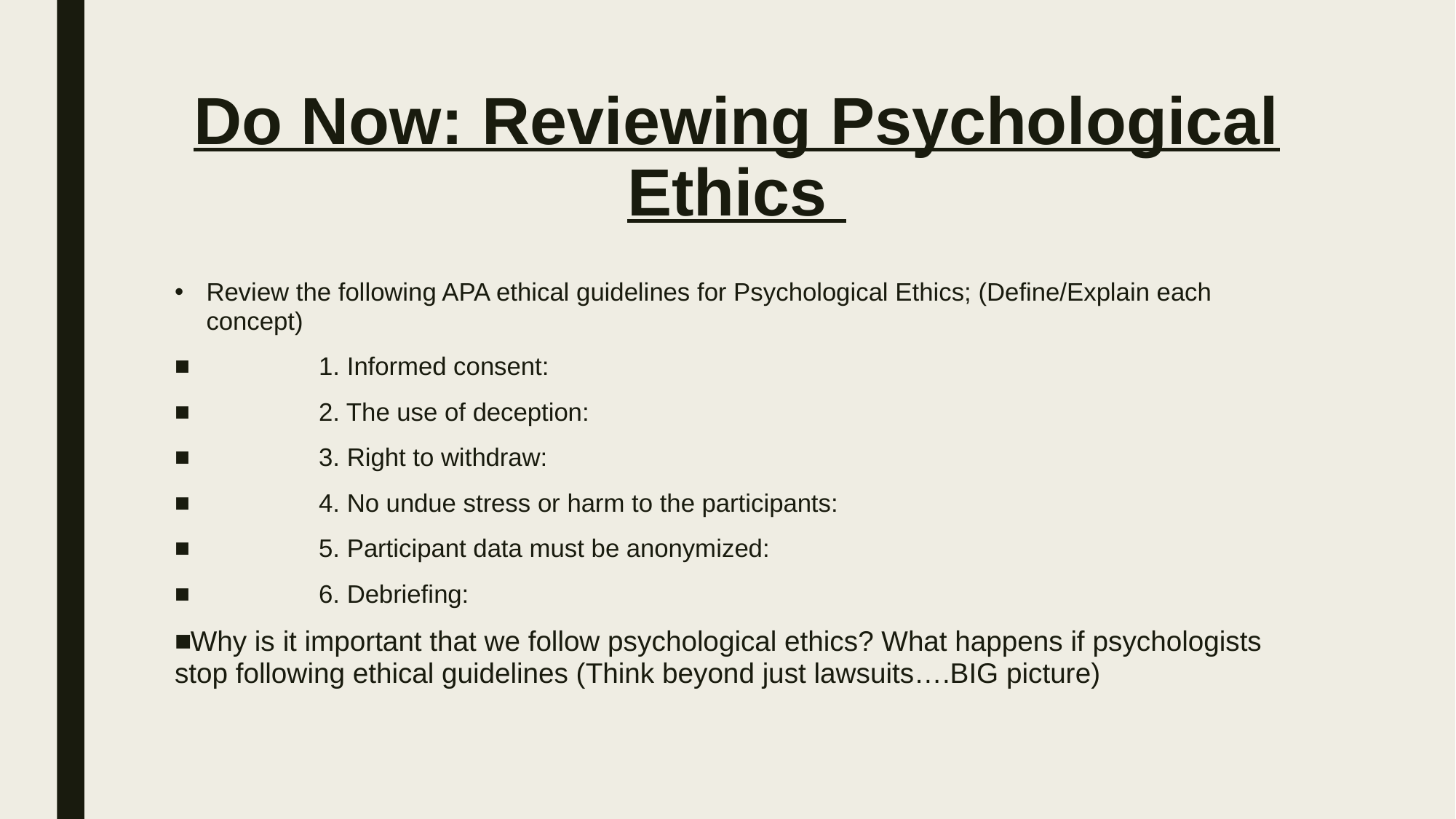

# Do Now: Reviewing Psychological Ethics
Review the following APA ethical guidelines for Psychological Ethics; (Define/Explain each concept)
	1. Informed consent:
	2. The use of deception:
	3. Right to withdraw:
	4. No undue stress or harm to the participants:
	5. Participant data must be anonymized:
	6. Debriefing:
Why is it important that we follow psychological ethics? What happens if psychologists stop following ethical guidelines (Think beyond just lawsuits….BIG picture)